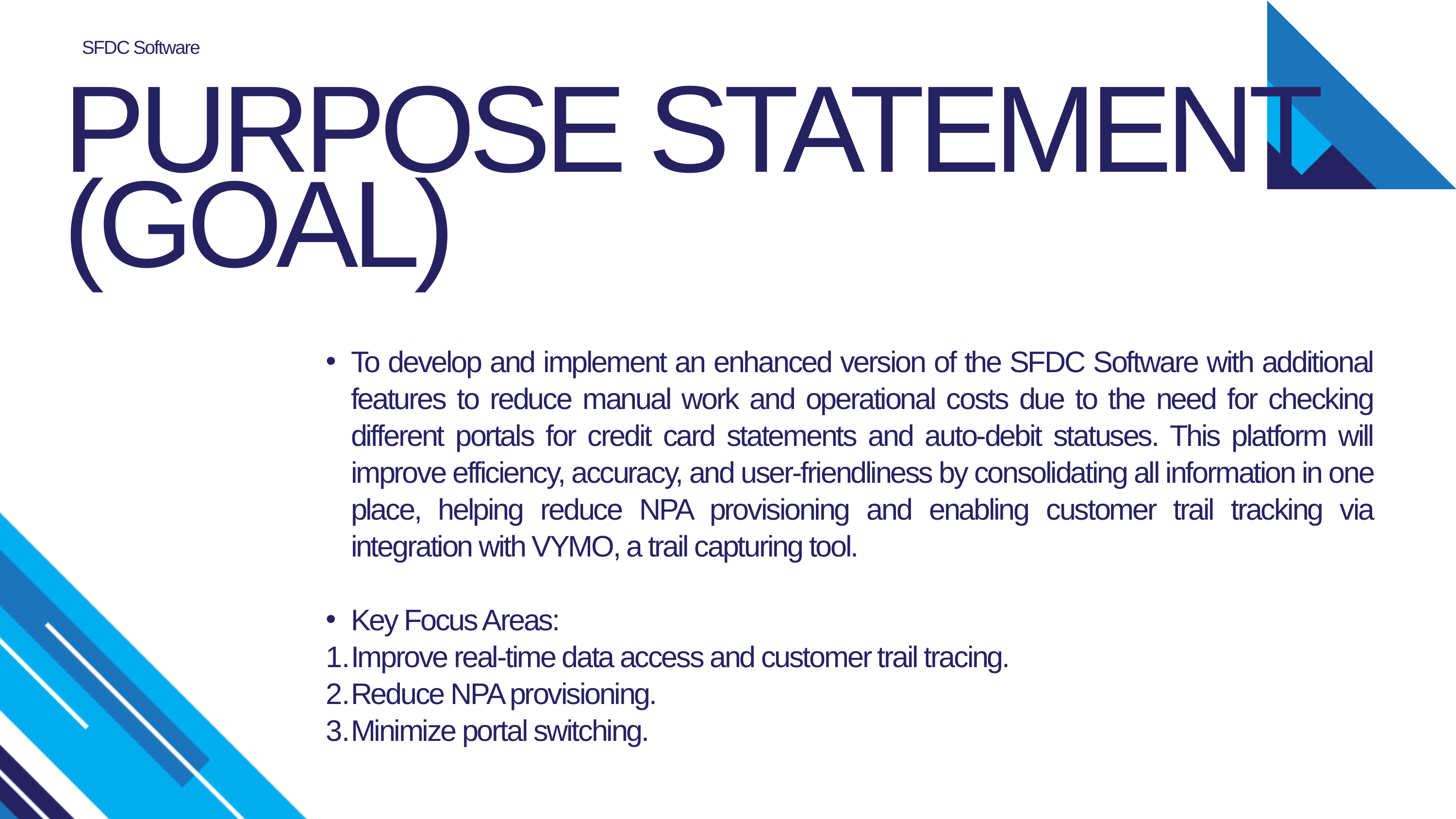

SFDC Software
PURPOSE STATEMENT
(GOAL)

To develop and implement an enhanced version of the SFDC Software with additional features to reduce manual work and operational costs due to the need for checking different portals for credit card statements and auto-debit statuses. This platform will improve efficiency, accuracy, and user-friendliness by consolidating all information in one place, helping reduce NPA provisioning and enabling customer trail tracking via integration with VYMO, a trail capturing tool.

Key Focus Areas:
Improve real-time data access and customer trail tracing.
Reduce NPA provisioning.
Minimize portal switching.